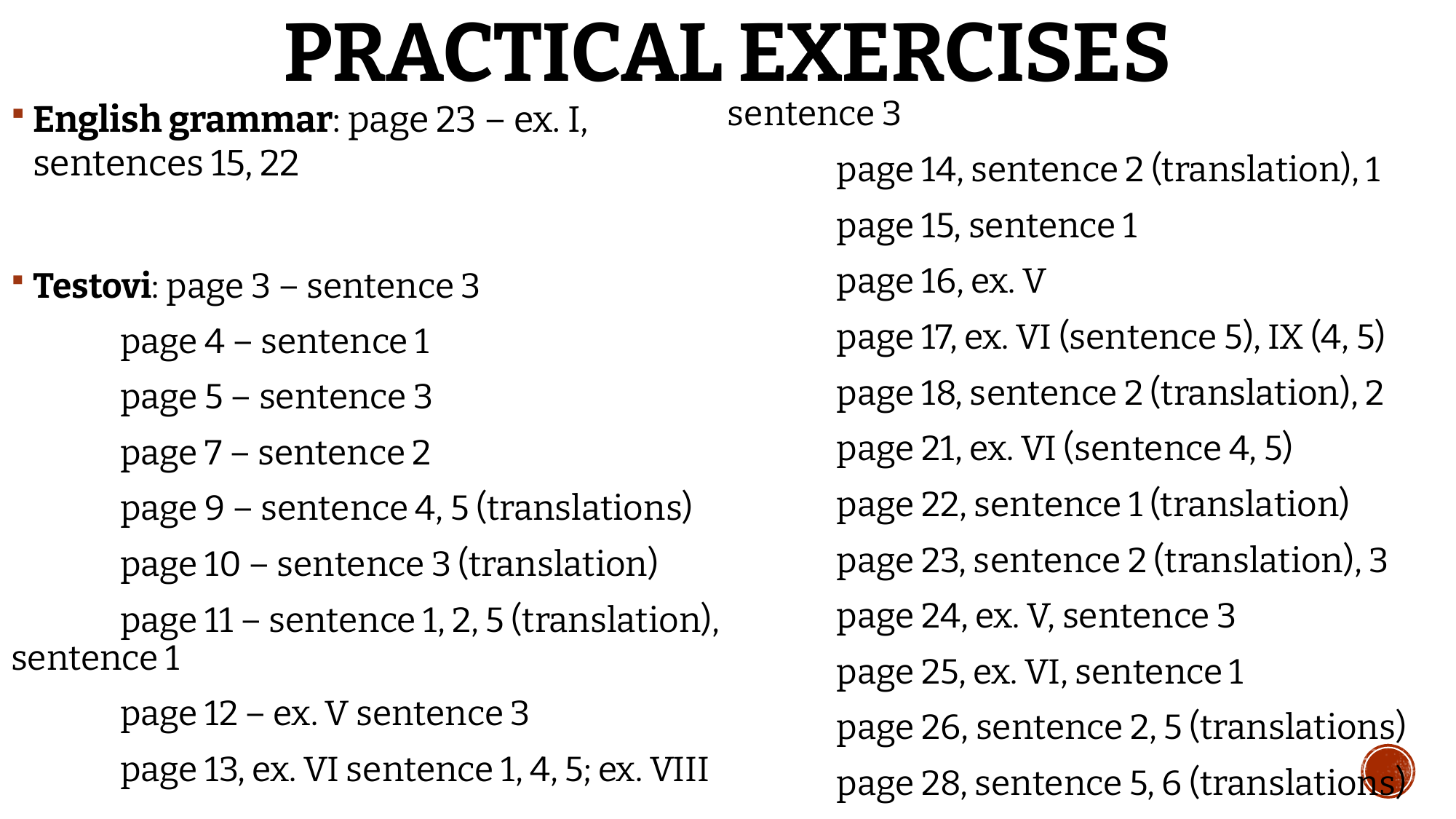

# Practical exercises
English grammar: page 23 – ex. I, sentences 15, 22

Testovi: page 3 – sentence 3
	page 4 – sentence 1
	page 5 – sentence 3
	page 7 – sentence 2
	page 9 – sentence 4, 5 (translations)
	page 10 – sentence 3 (translation)
	page 11 – sentence 1, 2, 5 (translation), sentence 1
	page 12 – ex. V sentence 3
	page 13, ex. VI sentence 1, 4, 5; ex. VIII sentence 3
	page 14, sentence 2 (translation), 1
	page 15, sentence 1
	page 16, ex. V
	page 17, ex. VI (sentence 5), IX (4, 5)
	page 18, sentence 2 (translation), 2
	page 21, ex. VI (sentence 4, 5)
	page 22, sentence 1 (translation)
	page 23, sentence 2 (translation), 3
	page 24, ex. V, sentence 3
	page 25, ex. VI, sentence 1
	page 26, sentence 2, 5 (translations)
	page 28, sentence 5, 6 (translations)